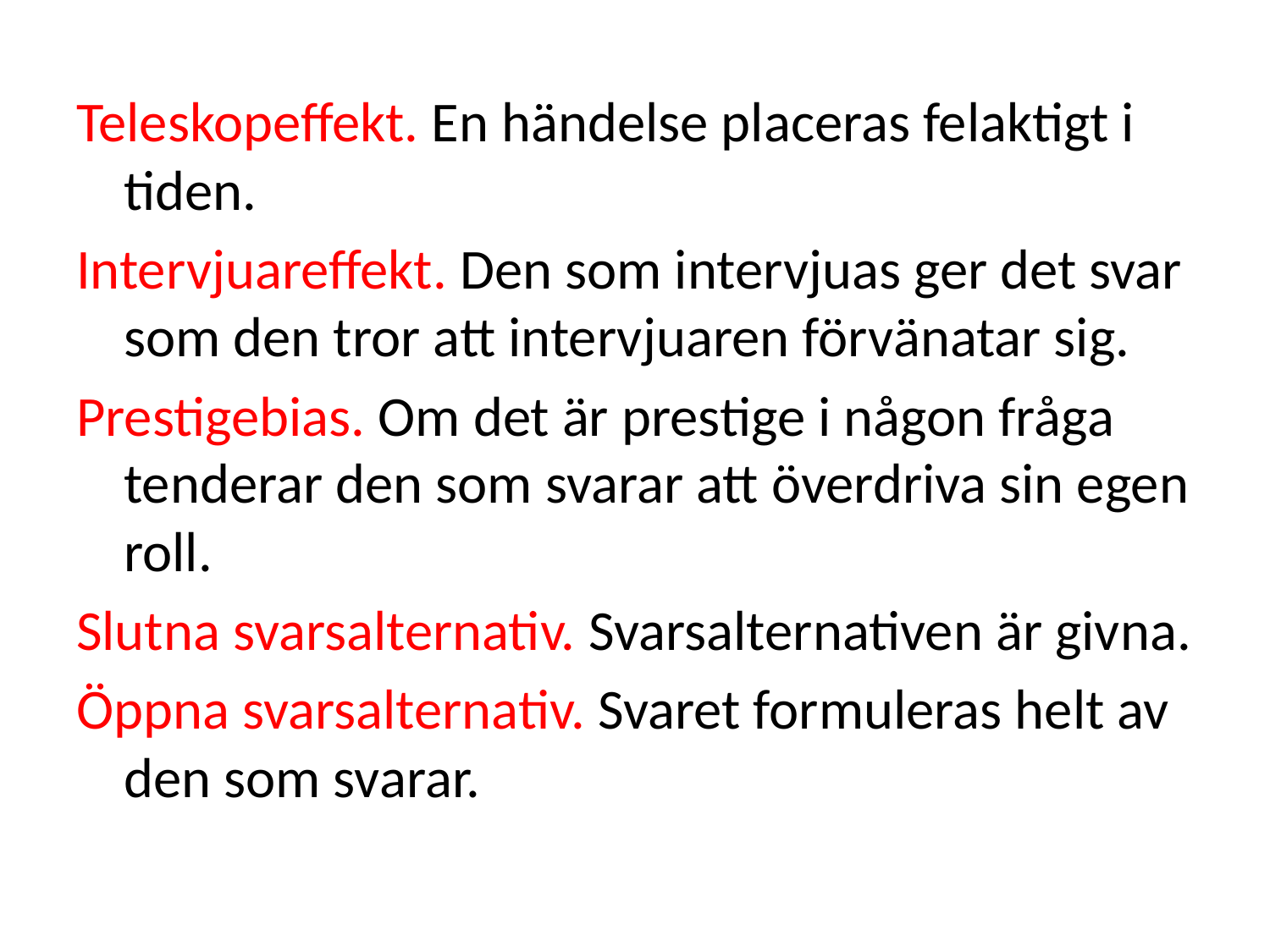

Teleskopeffekt. En händelse placeras felaktigt i tiden.
Intervjuareffekt. Den som intervjuas ger det svar som den tror att intervjuaren förvänatar sig.
Prestigebias. Om det är prestige i någon fråga tenderar den som svarar att överdriva sin egen roll.
Slutna svarsalternativ. Svarsalternativen är givna.
Öppna svarsalternativ. Svaret formuleras helt av den som svarar.